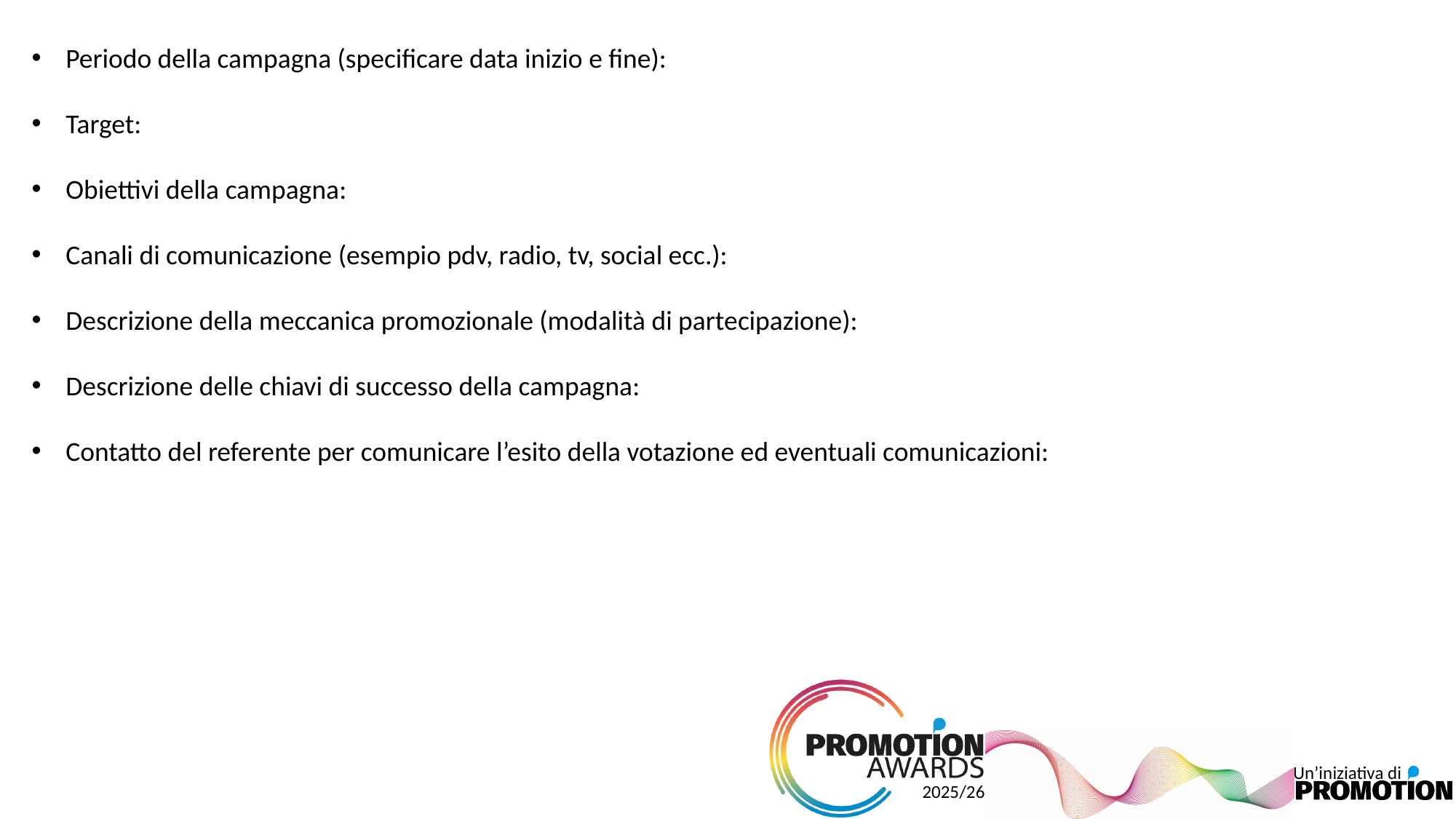

Periodo della campagna (specificare data inizio e fine):

Target:

Obiettivi della campagna:

Canali di comunicazione (esempio pdv, radio, tv, social ecc.):

Descrizione della meccanica promozionale (modalità di partecipazione):

Descrizione delle chiavi di successo della campagna:

Contatto del referente per comunicare l’esito della votazione ed eventuali comunicazioni: